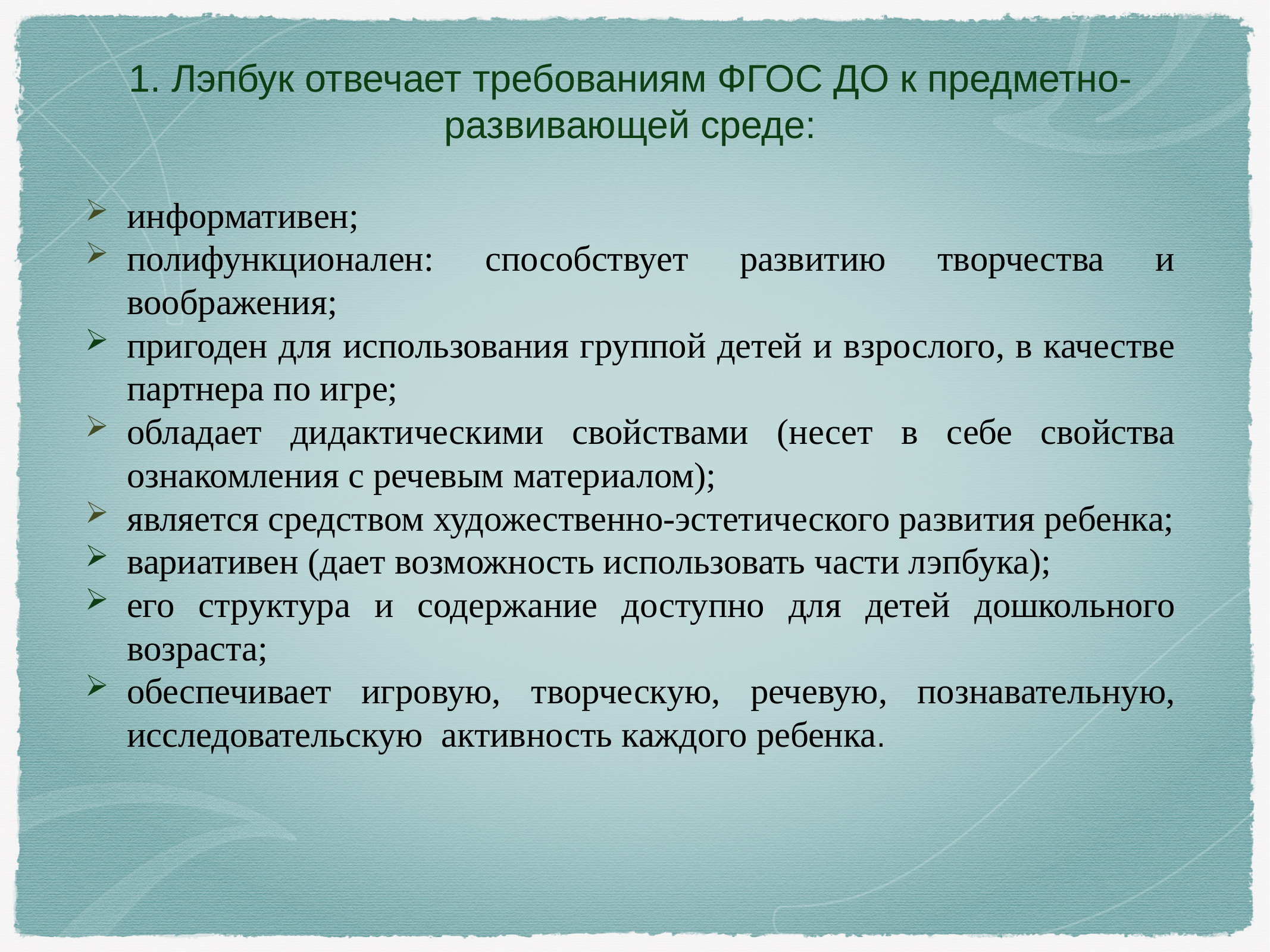

1. Лэпбук отвечает требованиям ФГОС ДО к предметно-развивающей среде:

информативен;
полифункционален: способствует развитию творчества и воображения;
пригоден для использования группой детей и взрослого, в качестве партнера по игре;
обладает дидактическими свойствами (несет в себе свойства ознакомления с речевым материалом);
является средством художественно-эстетического развития ребенка;
вариативен (дает возможность использовать части лэпбука);
его структура и содержание доступно для детей дошкольного возраста;
обеспечивает игровую, творческую, речевую, познавательную, исследовательскую  активность каждого ребенка.